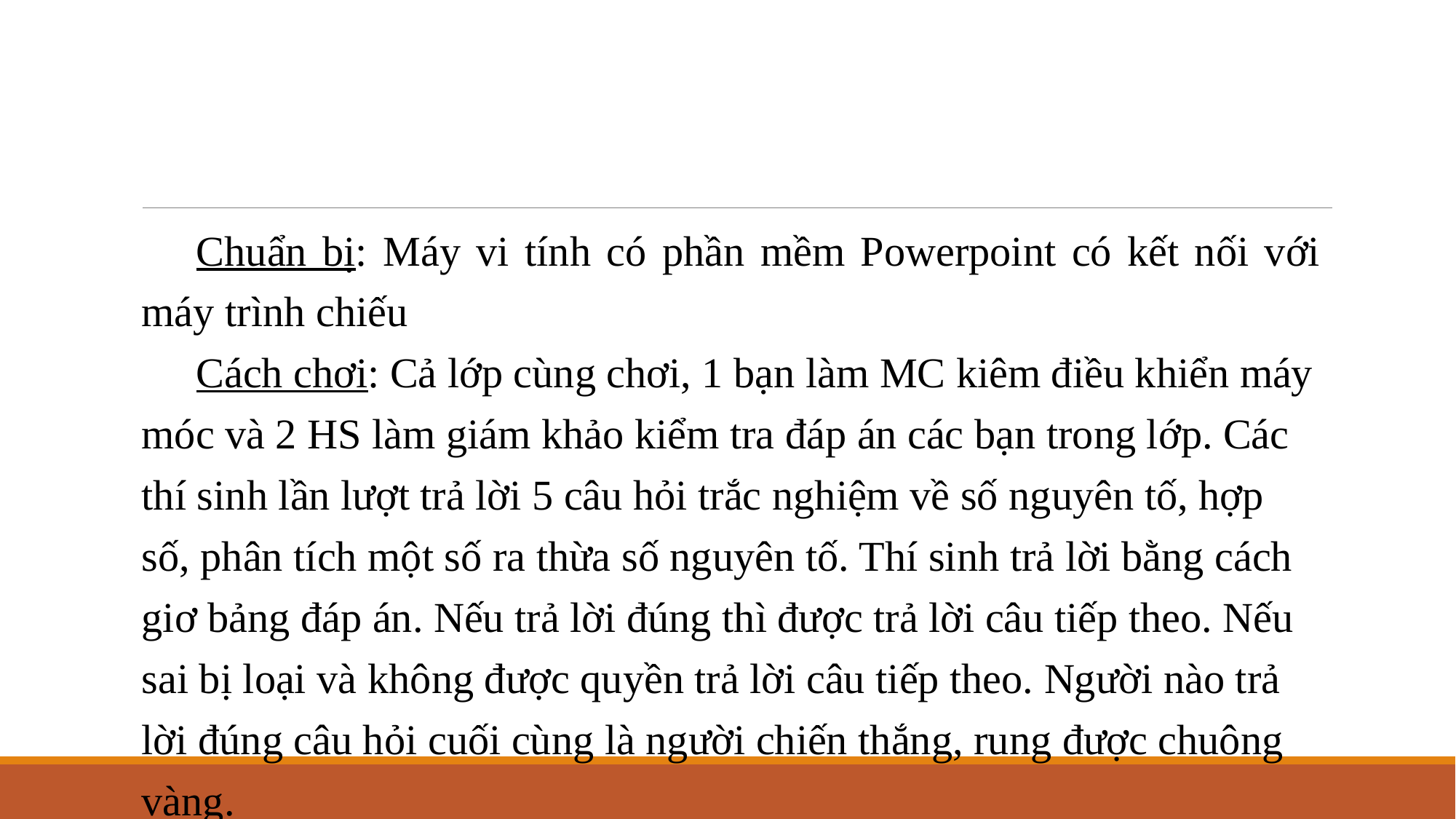

#
Chuẩn bị: Máy vi tính có phần mềm Powerpoint có kết nối với máy trình chiếu
Cách chơi: Cả lớp cùng chơi, 1 bạn làm MC kiêm điều khiển máy móc và 2 HS làm giám khảo kiểm tra đáp án các bạn trong lớp. Các thí sinh lần lượt trả lời 5 câu hỏi trắc nghiệm về số nguyên tố, hợp số, phân tích một số ra thừa số nguyên tố. Thí sinh trả lời bằng cách giơ bảng đáp án. Nếu trả lời đúng thì được trả lời câu tiếp theo. Nếu sai bị loại và không được quyền trả lời câu tiếp theo. Người nào trả lời đúng câu hỏi cuối cùng là người chiến thắng, rung được chuông vàng.